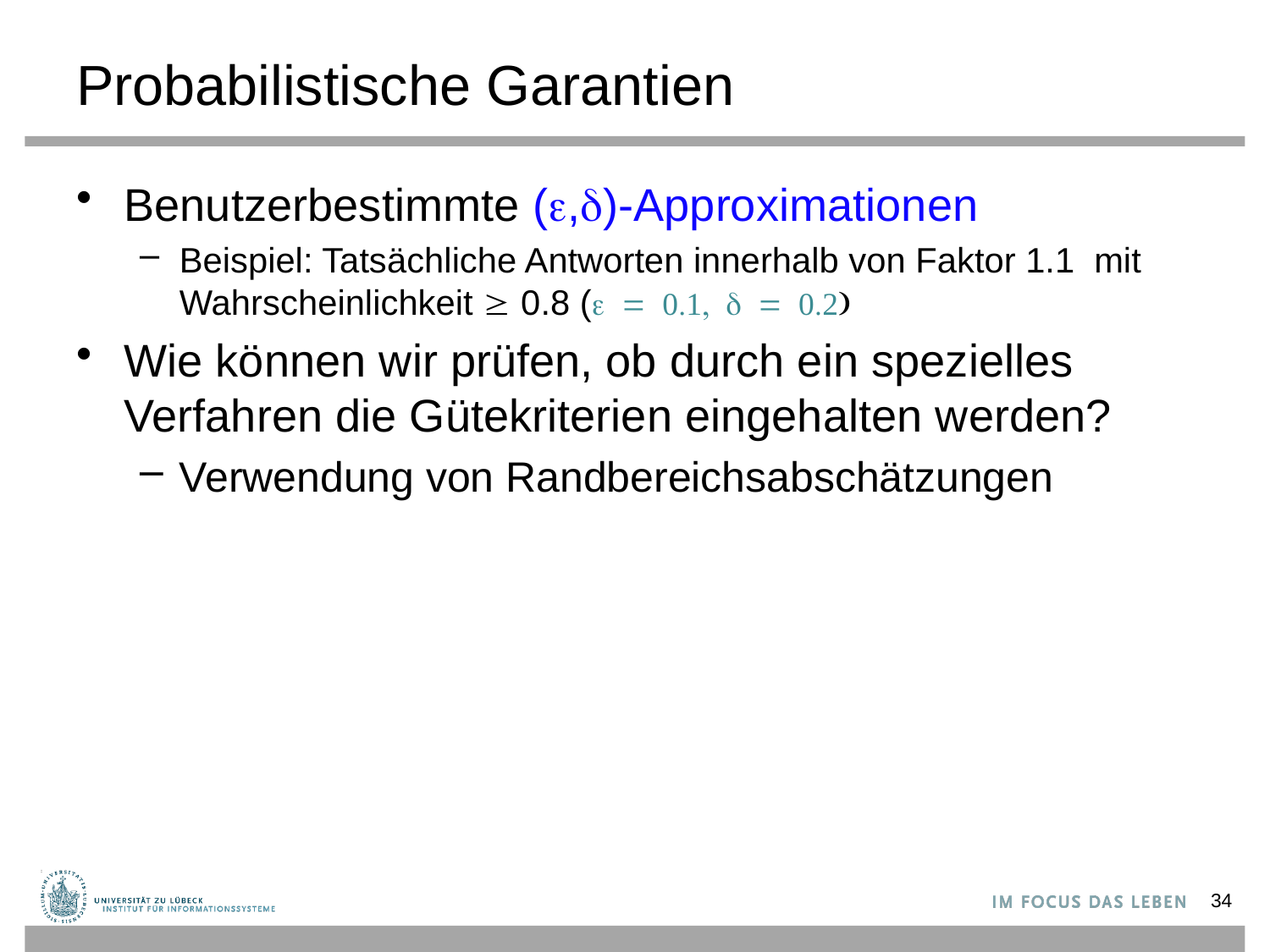

# Probabilistische Garantien
Benutzerbestimmte (ε,δ)-Approximationen
Beispiel: Tatsächliche Antworten innerhalb von Faktor 1.1  mit Wahrscheinlichkeit ≥ 0.8 (ε = 0.1, δ = 0.2)
Wie können wir prüfen, ob durch ein spezielles Verfahren die Gütekriterien eingehalten werden?
Verwendung von Randbereichsabschätzungen
34